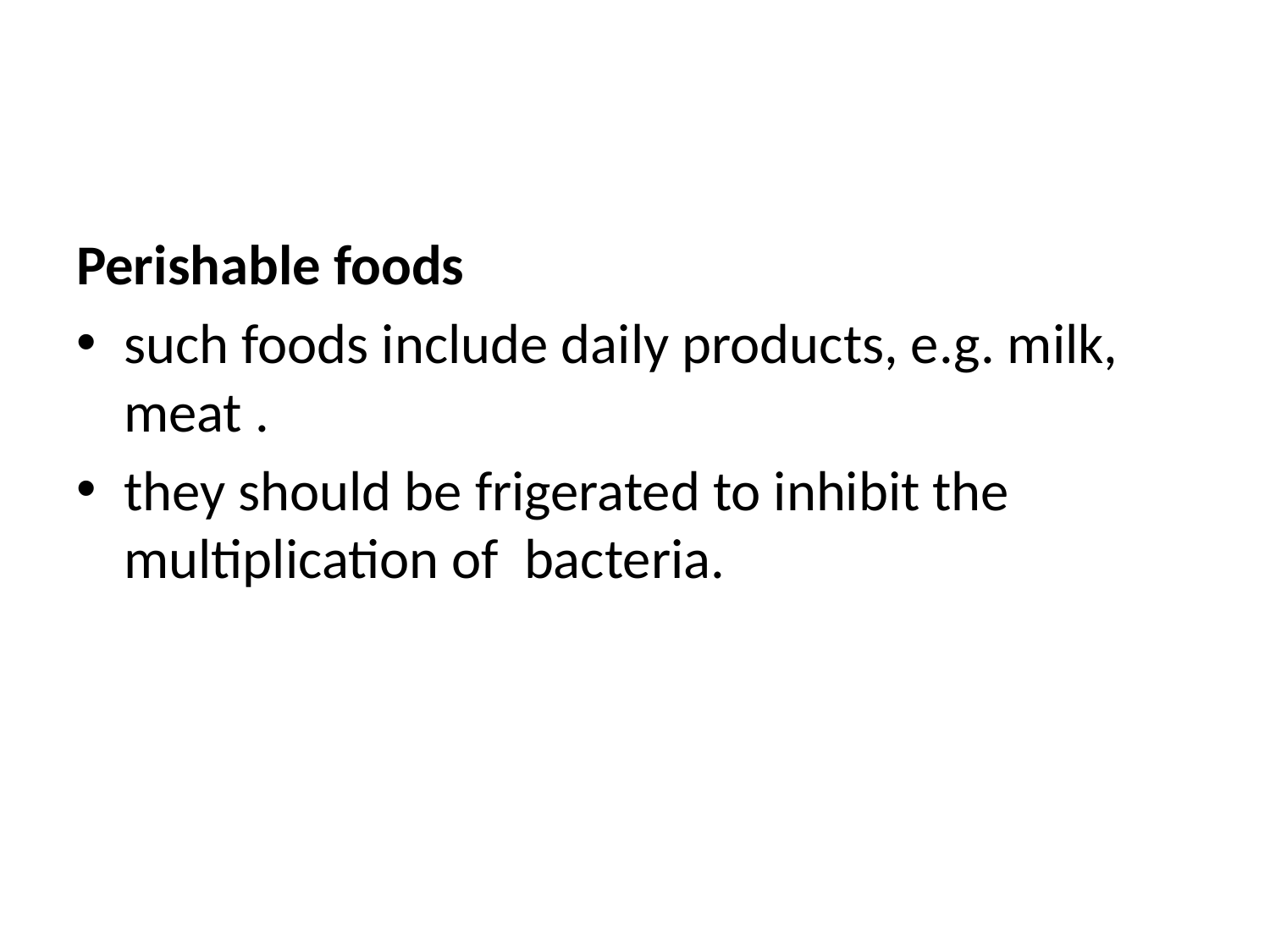

#
Perishable foods
such foods include daily products, e.g. milk, meat .
they should be frigerated to inhibit the multiplication of  bacteria.